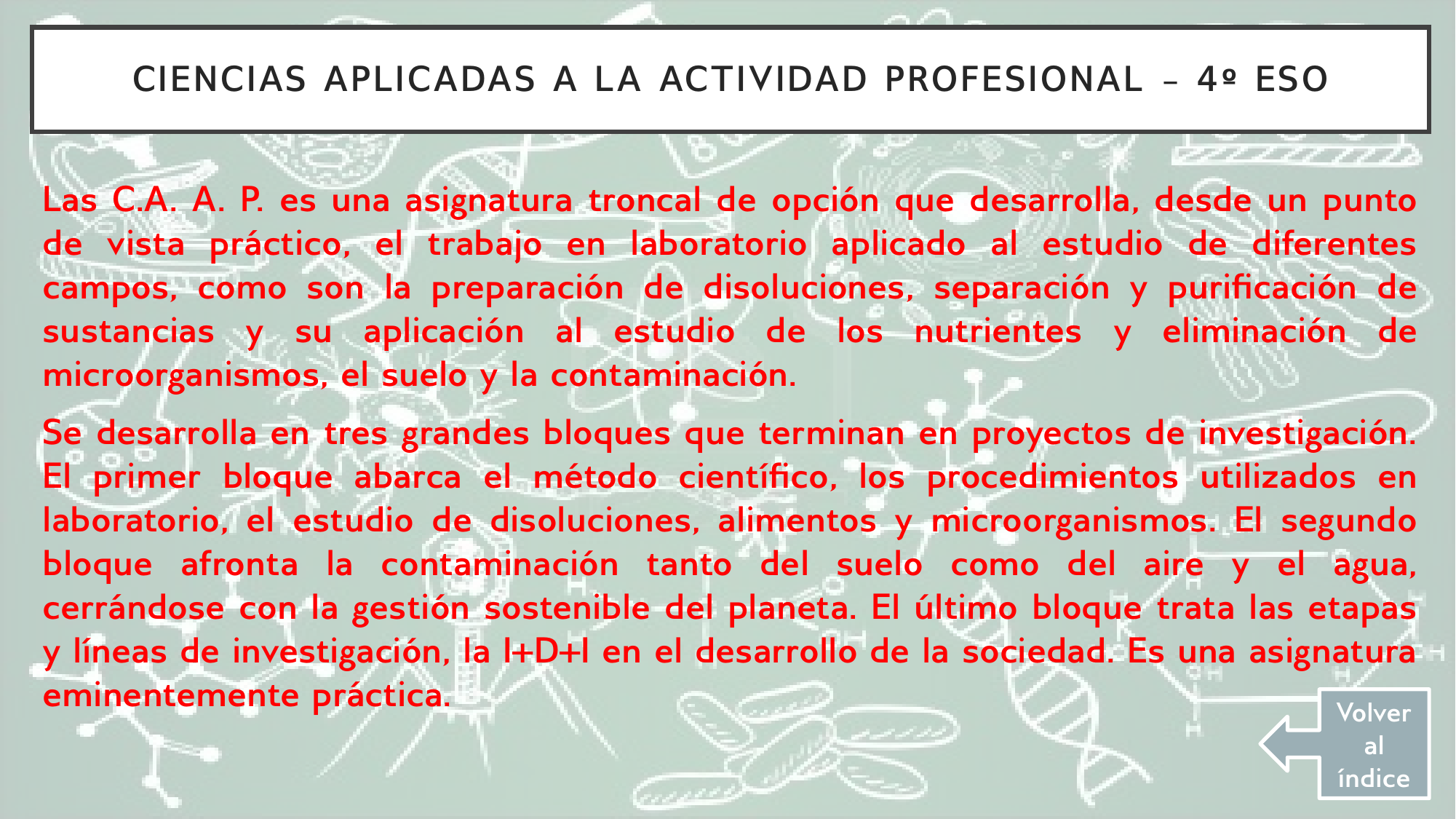

# CIENCIAS APLICADAS A LA ACTIVIDAD PROFESIONAL – 4º ESO
Las C.A. A. P. es una asignatura troncal de opción que desarrolla, desde un punto de vista práctico, el trabajo en laboratorio aplicado al estudio de diferentes campos, como son la preparación de disoluciones, separación y purificación de sustancias y su aplicación al estudio de los nutrientes y eliminación de microorganismos, el suelo y la contaminación.
Se desarrolla en tres grandes bloques que terminan en proyectos de investigación. El primer bloque abarca el método científico, los procedimientos utilizados en laboratorio, el estudio de disoluciones, alimentos y microorganismos. El segundo bloque afronta la contaminación tanto del suelo como del aire y el agua, cerrándose con la gestión sostenible del planeta. El último bloque trata las etapas y líneas de investigación, la I+D+I en el desarrollo de la sociedad. Es una asignatura eminentemente práctica.
Volver al índice